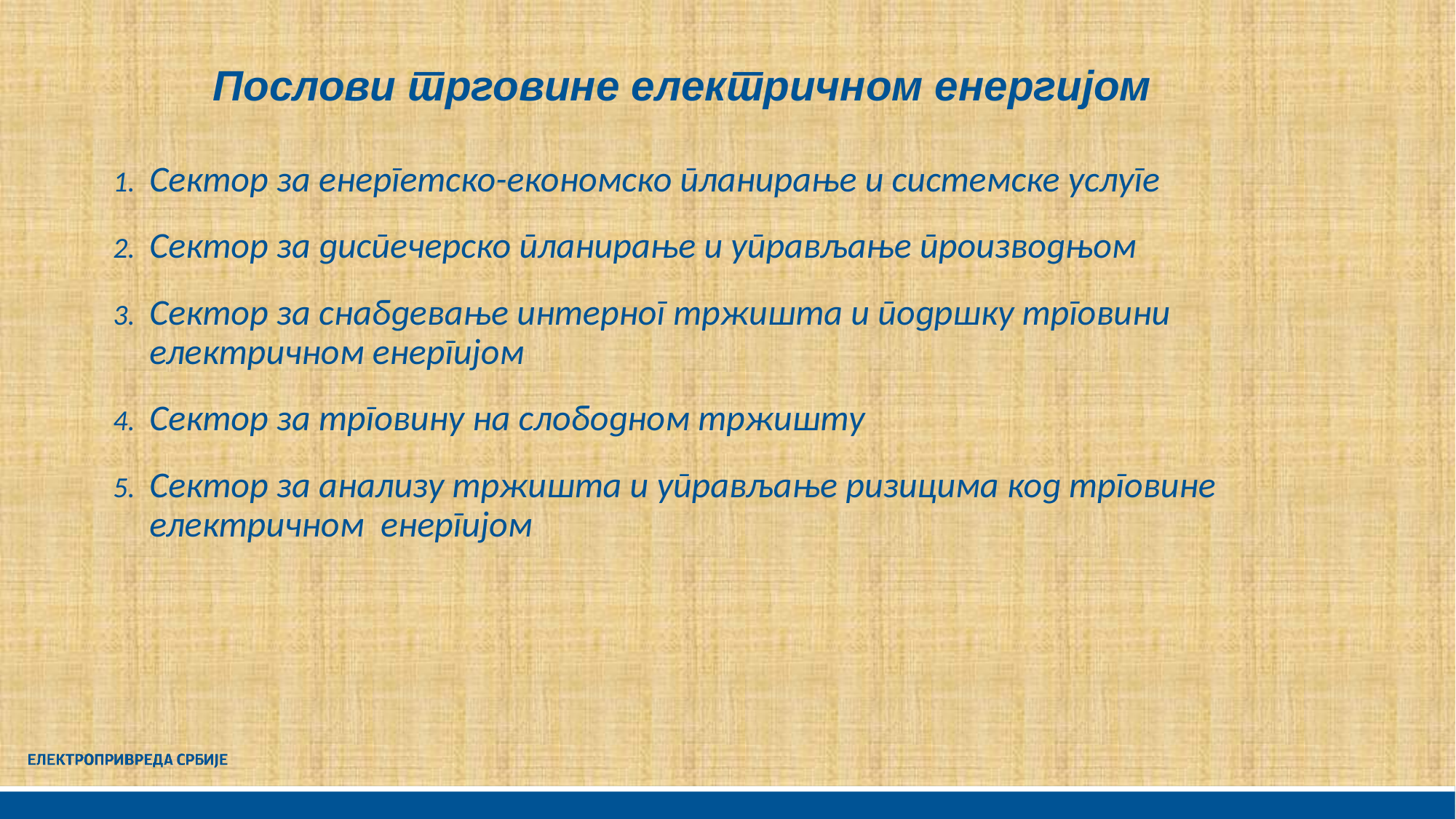

# Послови трговине електричном енергијом
Сектор за енергетско-економско планирање и системске услуге
Сектор за диспечерско планирање и управљање производњом
Сектор за снабдевање интерног тржишта и подршку трговини електричном енергијом
Сектор за трговину на слободном тржишту
Сектор за анализу тржишта и управљање ризицима код трговине електричном  енергијом